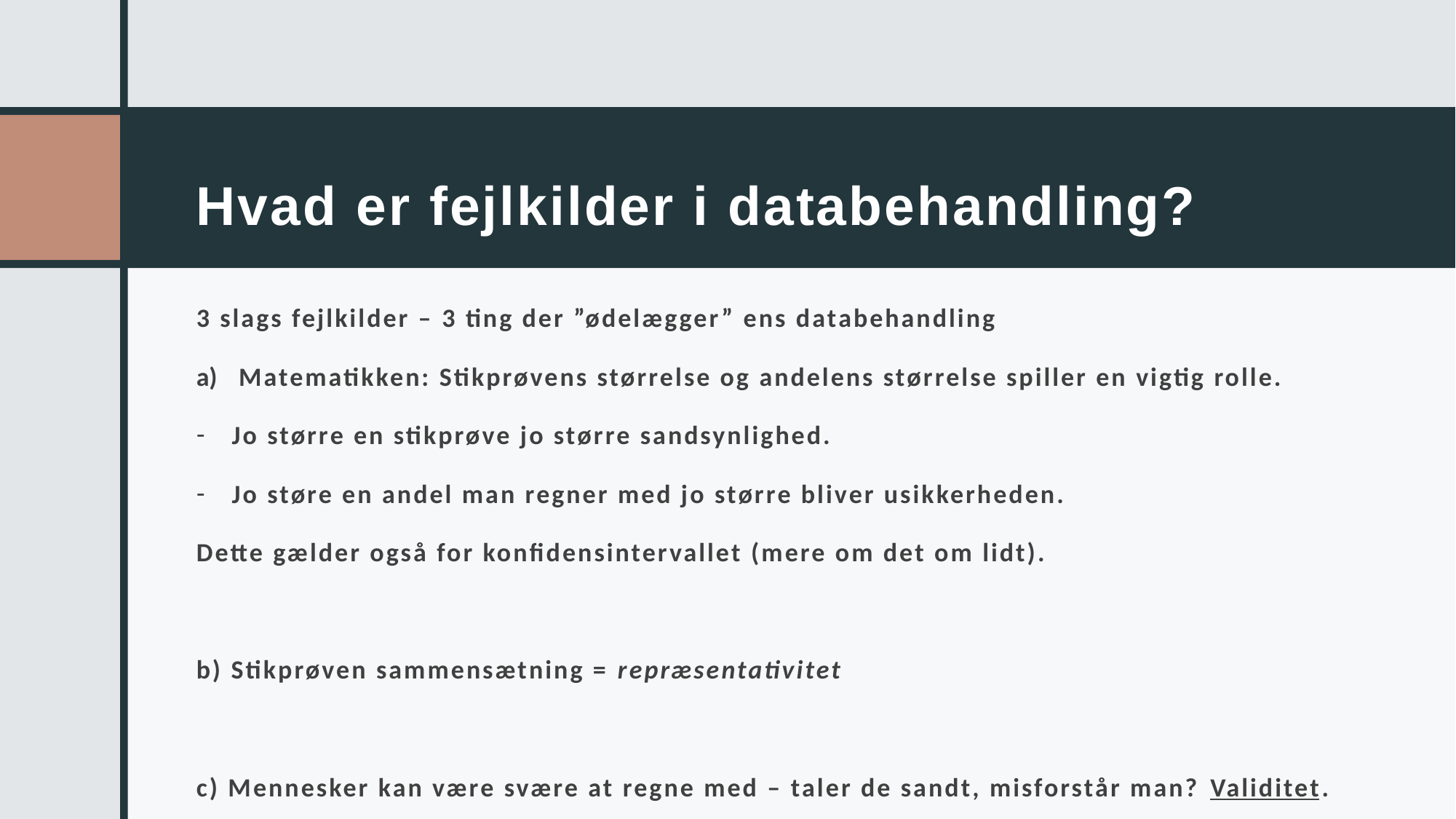

# Hvad er fejlkilder i databehandling?

3 slags fejlkilder – 3 ting der ”ødelægger” ens databehandling
Matematikken: Stikprøvens størrelse og andelens størrelse spiller en vigtig rolle.
Jo større en stikprøve jo større sandsynlighed.
Jo støre en andel man regner med jo større bliver usikkerheden.
Dette gælder også for konfidensintervallet (mere om det om lidt).

b) Stikprøven sammensætning = repræsentativitet

c) Mennesker kan være svære at regne med – taler de sandt, misforstår man? Validitet.